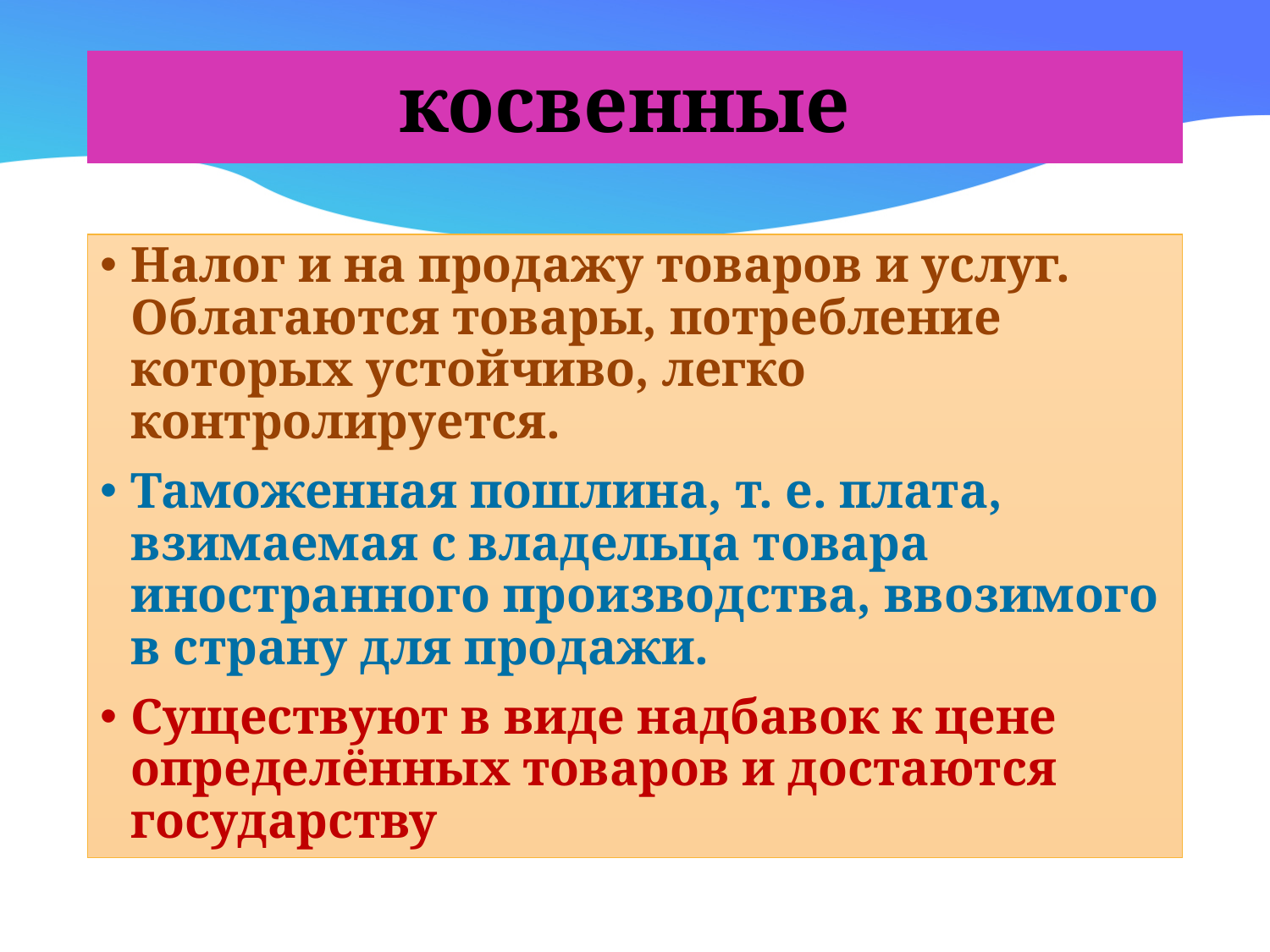

# косвенные
Налог и на продажу товаров и услуг. Облагаются товары, потребление которых устойчиво, легко контролируется.
Таможенная пошлина, т. е. плата, взимаемая с владельца товара иностранного производства, ввозимого в страну для продажи.
Существуют в виде надбавок к цене определённых товаров и достаются государству